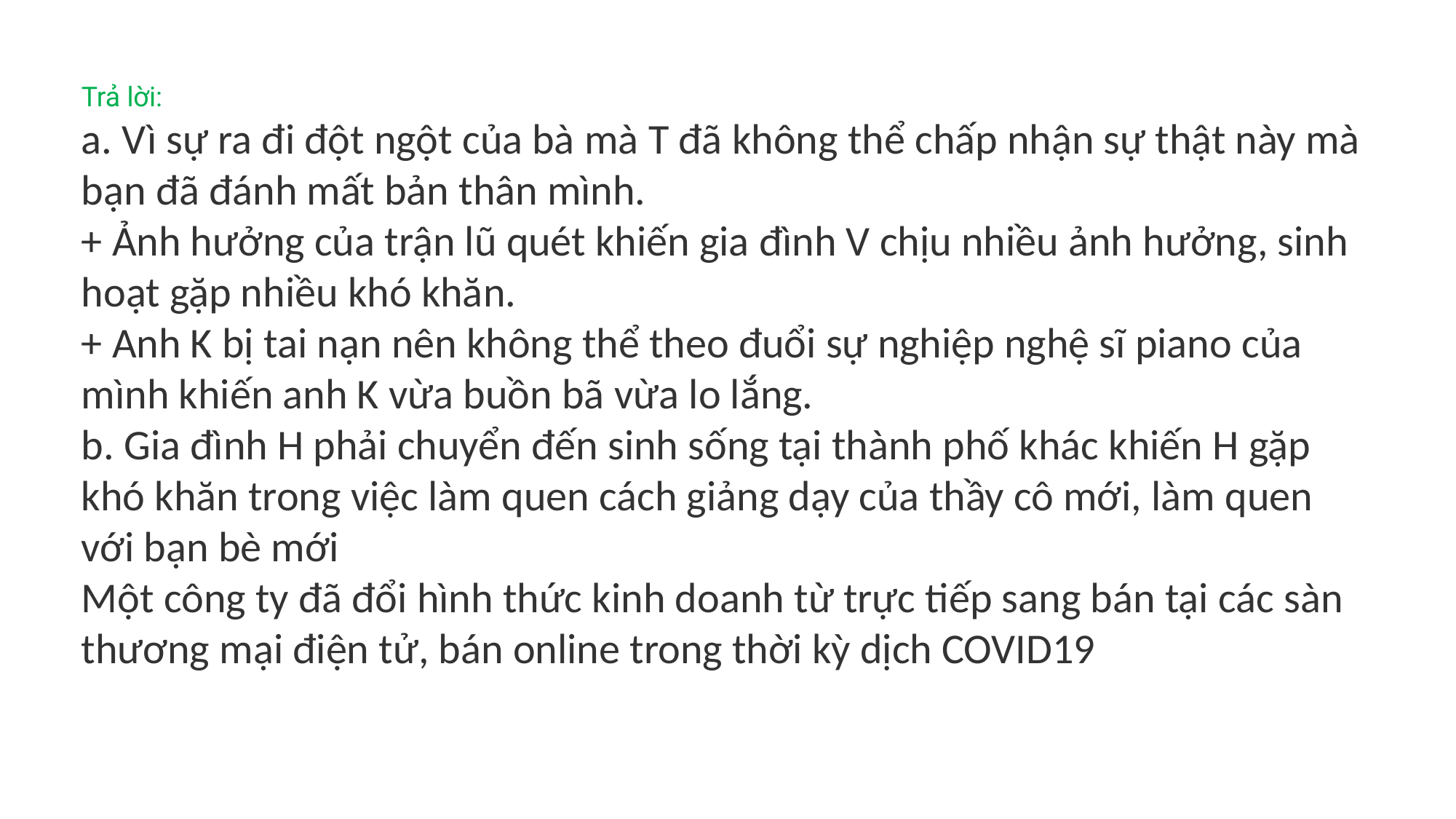

Trả lời:
a. Vì sự ra đi đột ngột của bà mà T đã không thể chấp nhận sự thật này mà bạn đã đánh mất bản thân mình.
+ Ảnh hưởng của trận lũ quét khiến gia đình V chịu nhiều ảnh hưởng, sinh hoạt gặp nhiều khó khăn.
+ Anh K bị tai nạn nên không thể theo đuổi sự nghiệp nghệ sĩ piano của mình khiến anh K vừa buồn bã vừa lo lắng.
b. Gia đình H phải chuyển đến sinh sống tại thành phố khác khiến H gặp khó khăn trong việc làm quen cách giảng dạy của thầy cô mới, làm quen với bạn bè mới
Một công ty đã đổi hình thức kinh doanh từ trực tiếp sang bán tại các sàn thương mại điện tử, bán online trong thời kỳ dịch COVID19